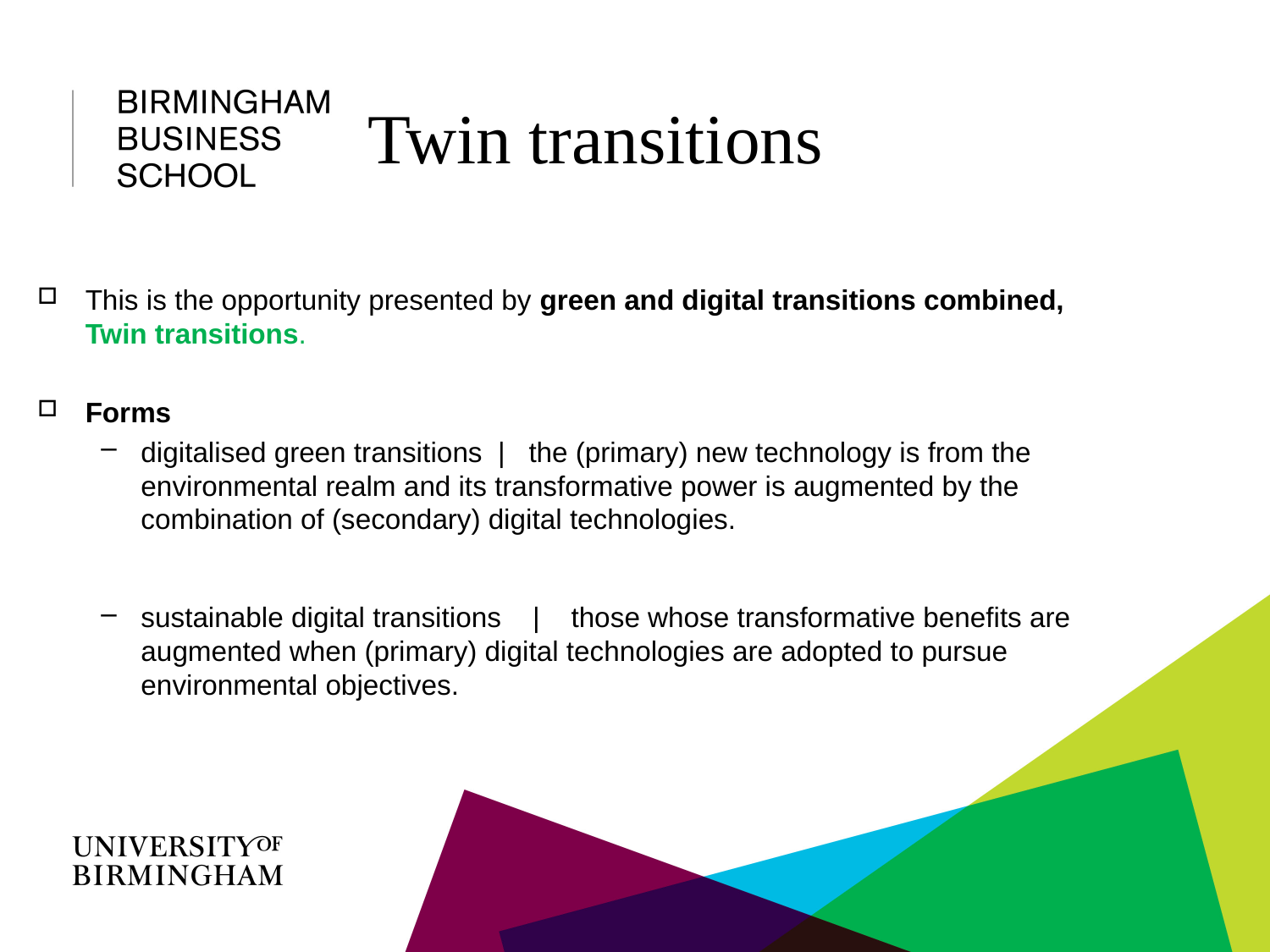

# Twin transitions

This is the opportunity presented by green and digital transitions combined, Twin transitions.

Forms
digitalised green transitions  |   the (primary) new technology is from the environmental realm and its transformative power is augmented by the combination of (secondary) digital technologies.

sustainable digital transitions    |    those whose transformative benefits are augmented when (primary) digital technologies are adopted to pursue environmental objectives.